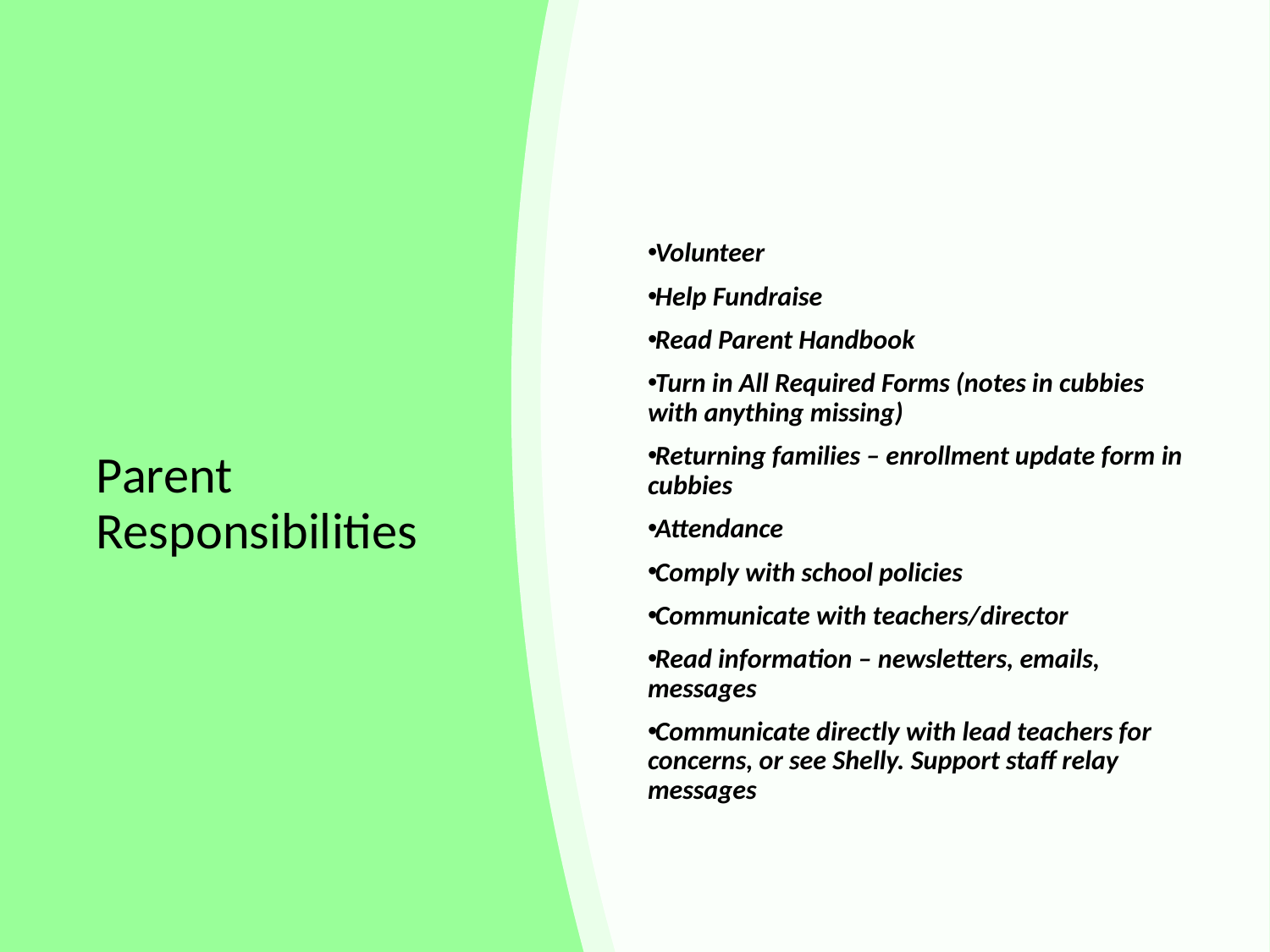

# Parent Responsibilities
Volunteer
Help Fundraise
Read Parent Handbook
Turn in All Required Forms (notes in cubbies with anything missing)
Returning families – enrollment update form in cubbies
Attendance
Comply with school policies
Communicate with teachers/director
Read information – newsletters, emails, messages
Communicate directly with lead teachers for concerns, or see Shelly. Support staff relay messages